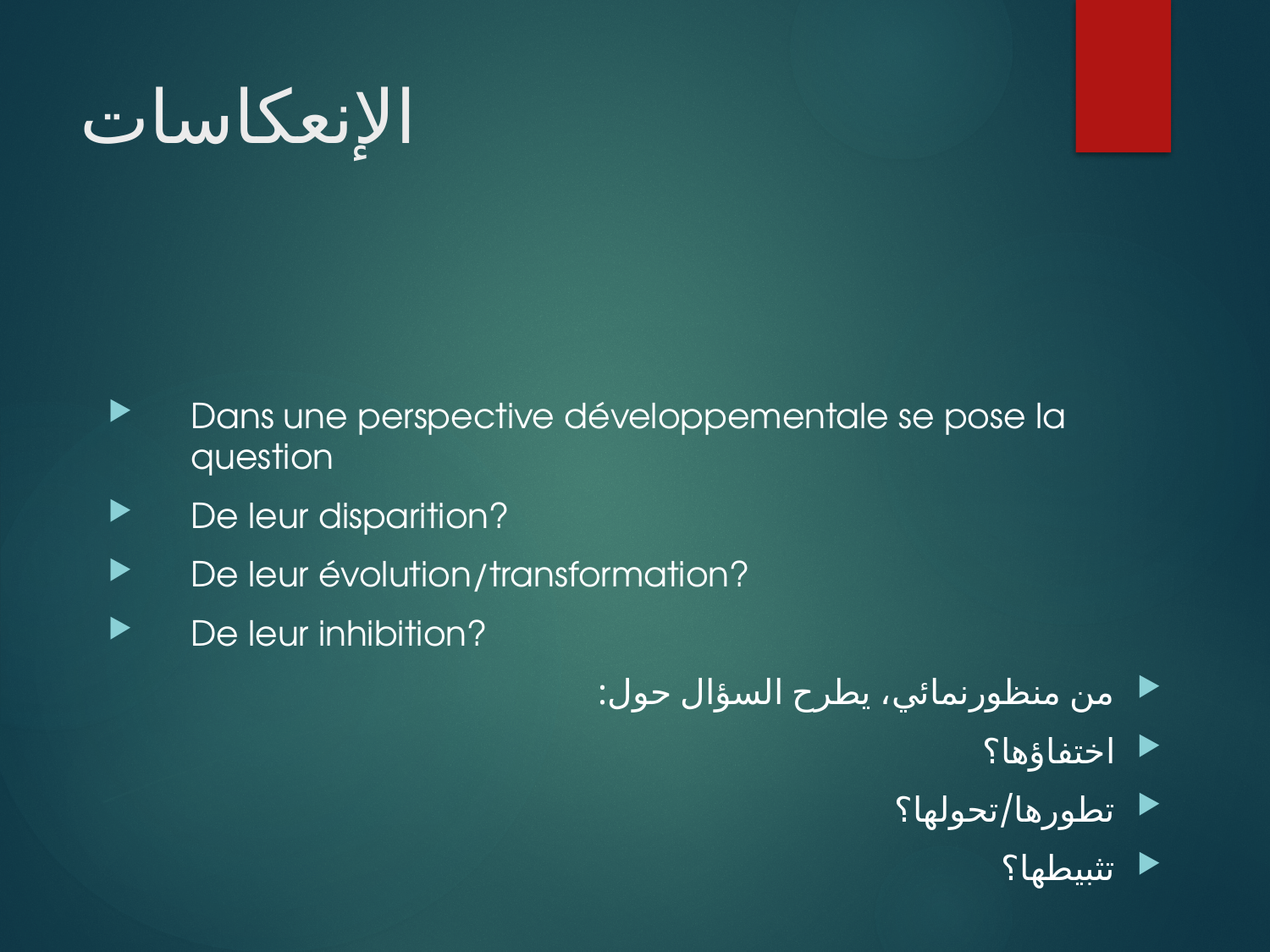

# الإنعكاسات

Dans une perspective développementale se pose la question
De leur disparition?
De leur évolution/transformation?
De leur inhibition?
من منظورنمائي، يطرح السؤال حول:
اختفاؤها؟
تطورها/تحولها؟
تثبيطها؟